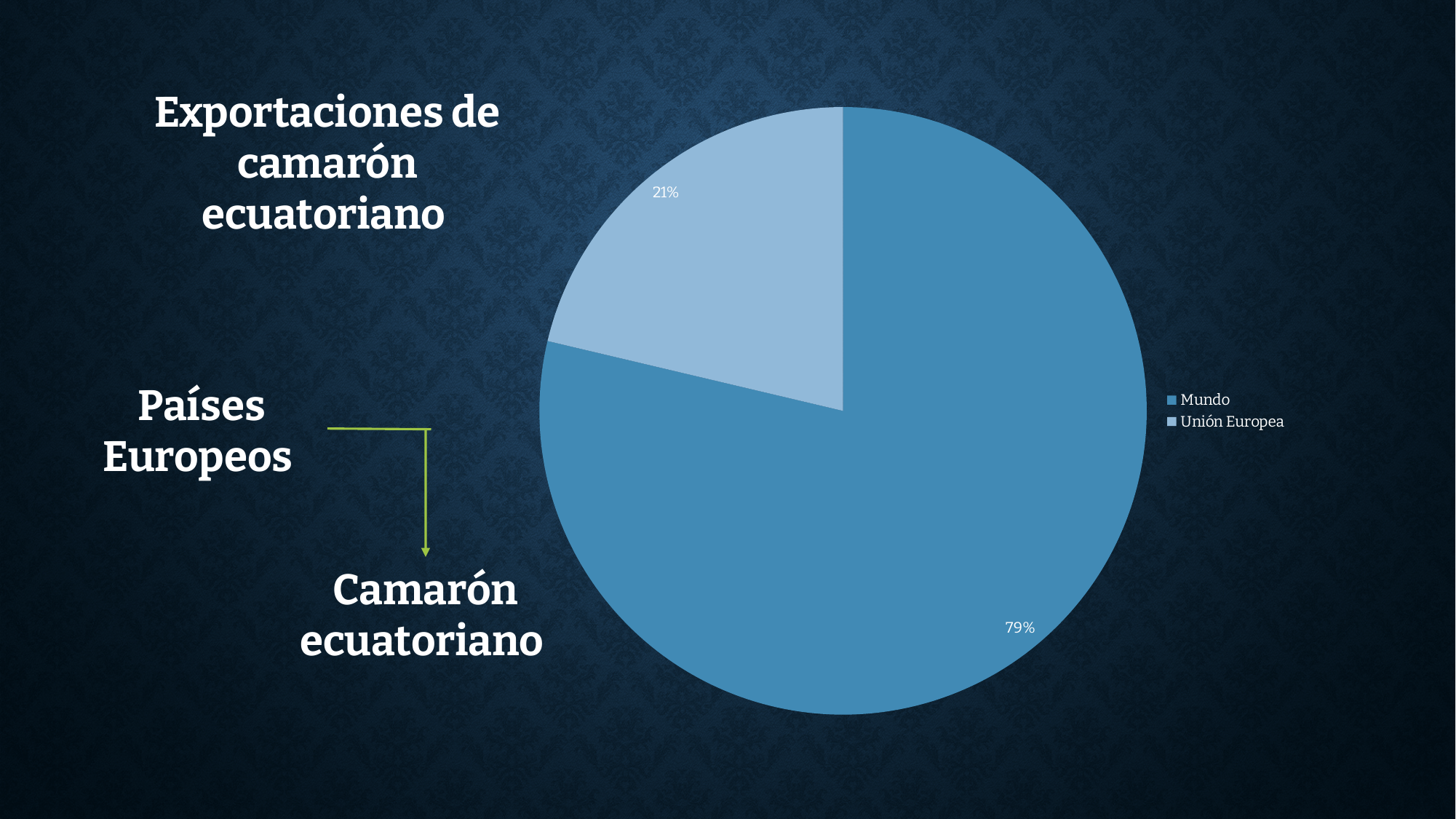

Exportaciones de camarón ecuatoriano

### Chart

| Category | Valor exportada en 2016 |
|---|---|
| Mundo | 2587434.0 |
| Unión Europea  | 700545.0 |
Países Europeos
Camarón ecuatoriano